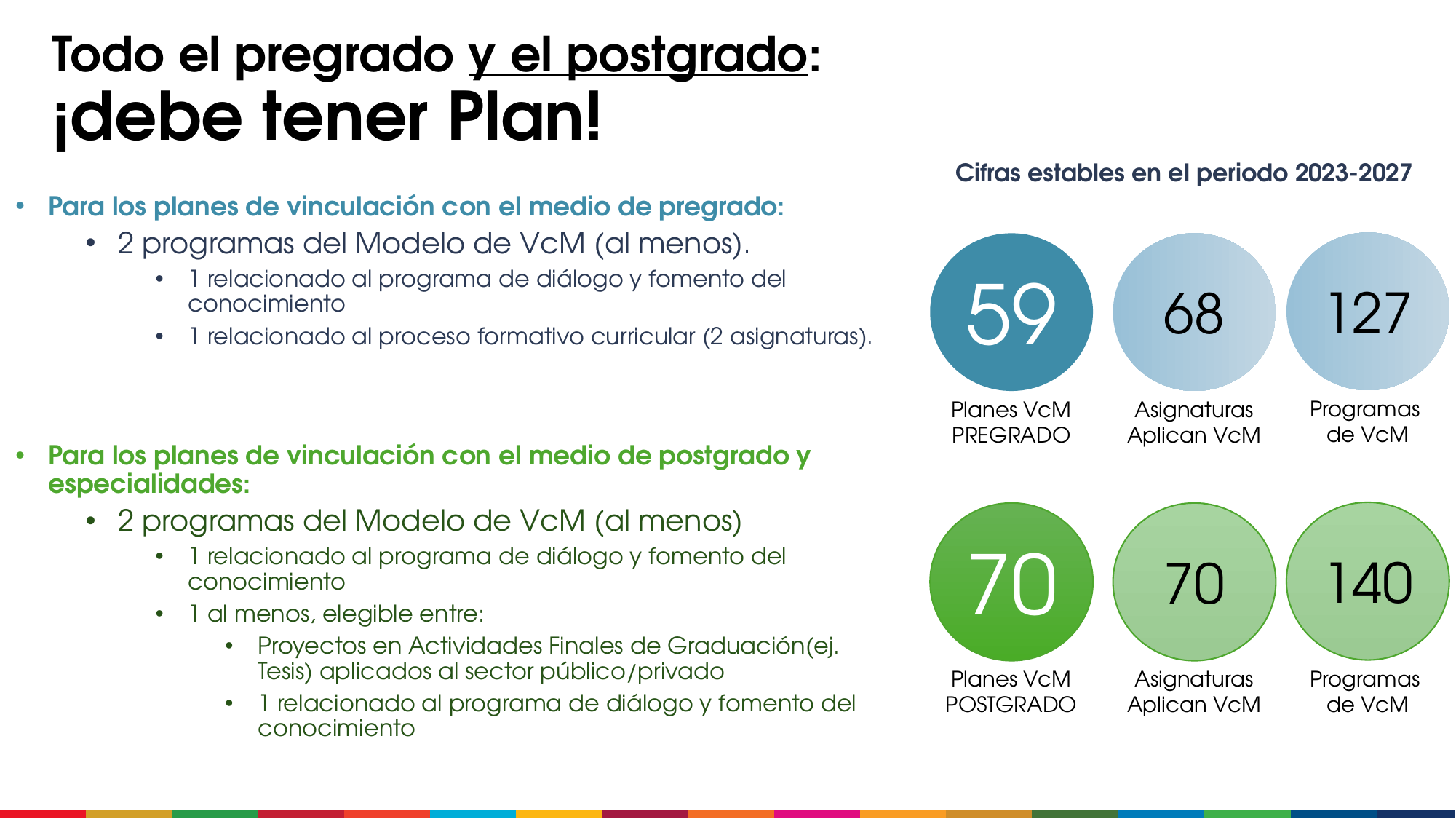

# Todo el pregrado y el postgrado: ¡debe tener Plan!
Cifras estables en el periodo 2023-2027
Para los planes de vinculación con el medio de pregrado:
2 programas del Modelo de VcM (al menos).
1 relacionado al programa de diálogo y fomento del conocimiento
1 relacionado al proceso formativo curricular (2 asignaturas).

Para los planes de vinculación con el medio de postgrado y especialidades:
2 programas del Modelo de VcM (al menos)
1 relacionado al programa de diálogo y fomento del conocimiento
1 al menos, elegible entre:
Proyectos en Actividades Finales de Graduación(ej. Tesis) aplicados al sector público/privado
1 relacionado al programa de diálogo y fomento del conocimiento
127
59
68
Programas
de VcM
Planes VcM
PREGRADO
Asignaturas
Aplican VcM
140
70
70
Programas
de VcM
Planes VcM
POSTGRADO
Asignaturas
Aplican VcM